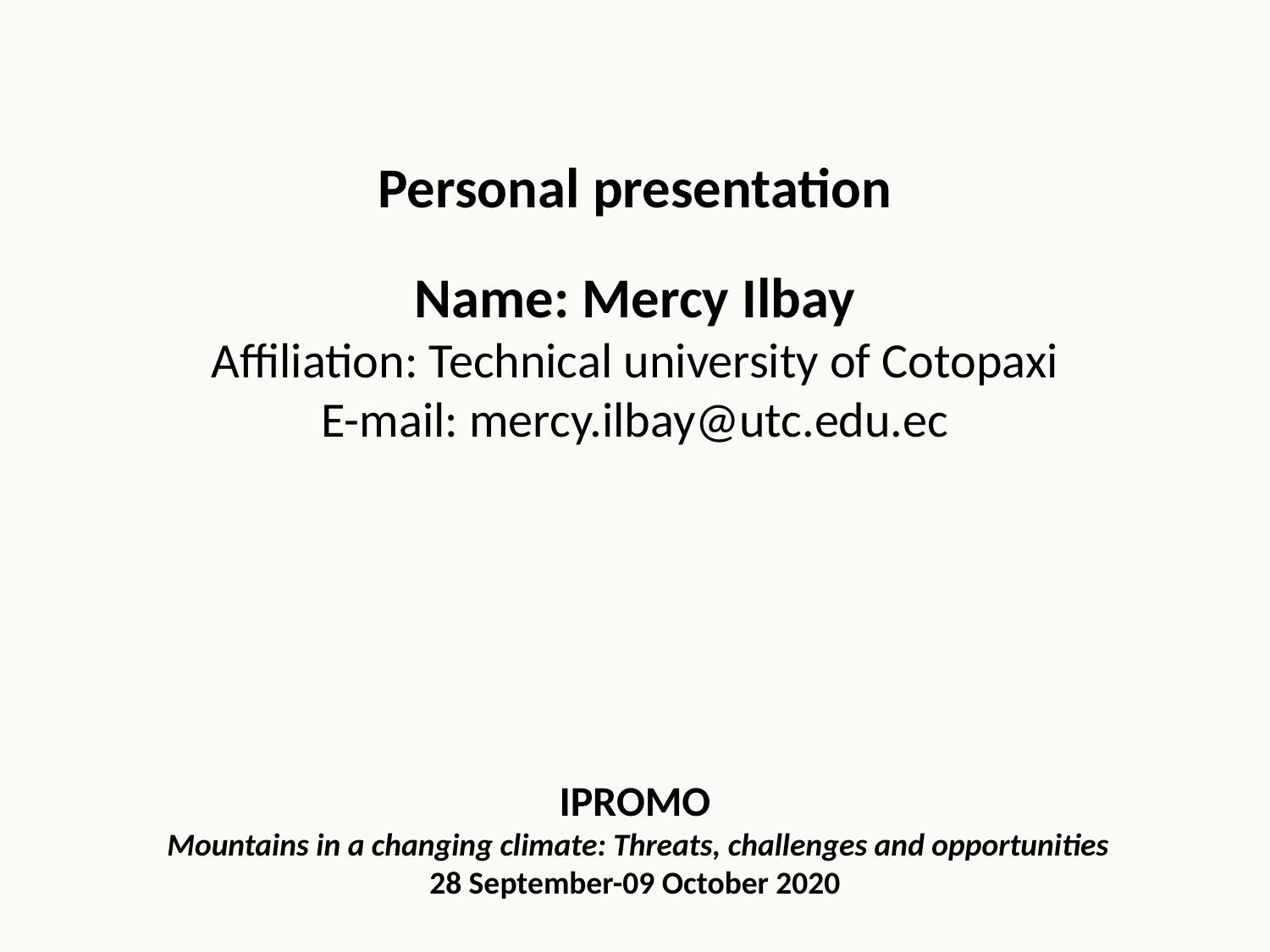

Personal presentation

Name: Mercy Ilbay
Affiliation: Technical university of Cotopaxi
E-mail: mercy.ilbay@utc.edu.ec
 IPROMO
 Mountains in a changing climate: Threats, challenges and opportunities
28 September-09 October 2020